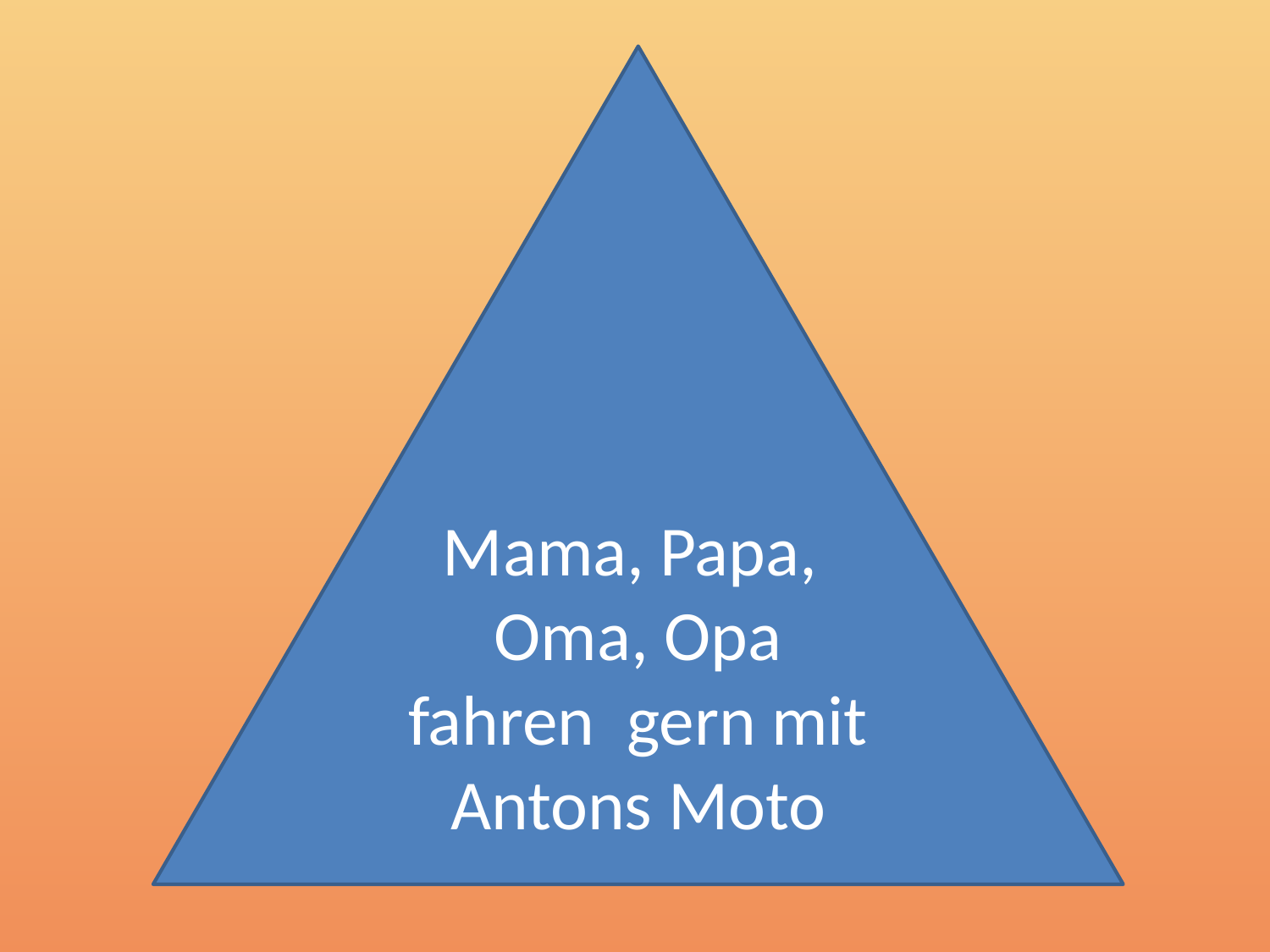

Mama, Papa,
Oma, Opa
fahren  gern mit
Antons Moto